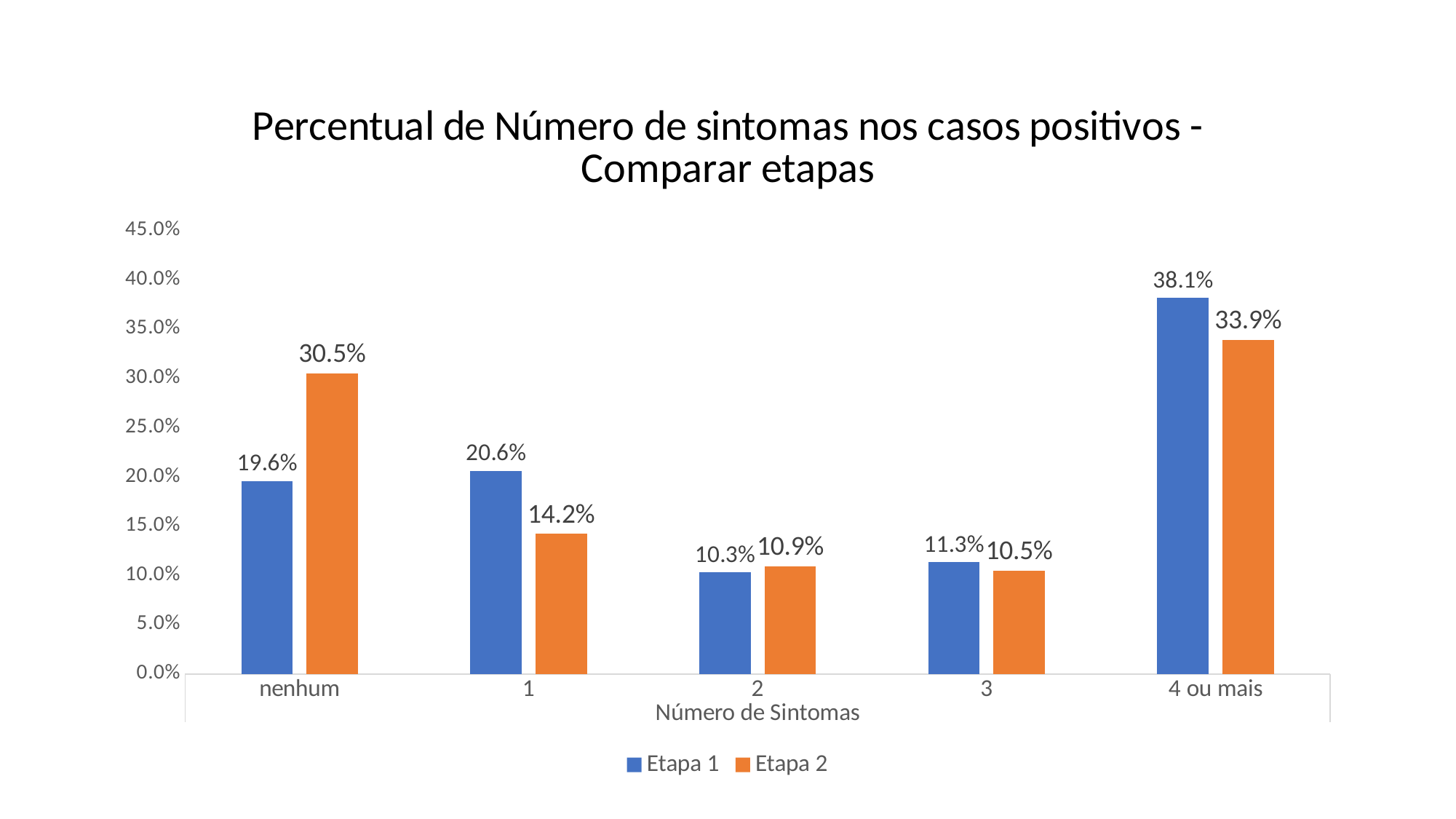

### Chart: Percentual de Número de sintomas nos casos positivos - Comparar etapas

| Category | Etapa 1 | Etapa 2 |
|---|---|---|
| nenhum | 0.19587628865979384 | 0.305 |
| 1 | 0.20618556701030927 | 0.142 |
| 2 | 0.10309278350515463 | 0.109 |
| 3 | 0.1134020618556701 | 0.105 |
| 4 ou mais | 0.38144329896907214 | 0.339 |